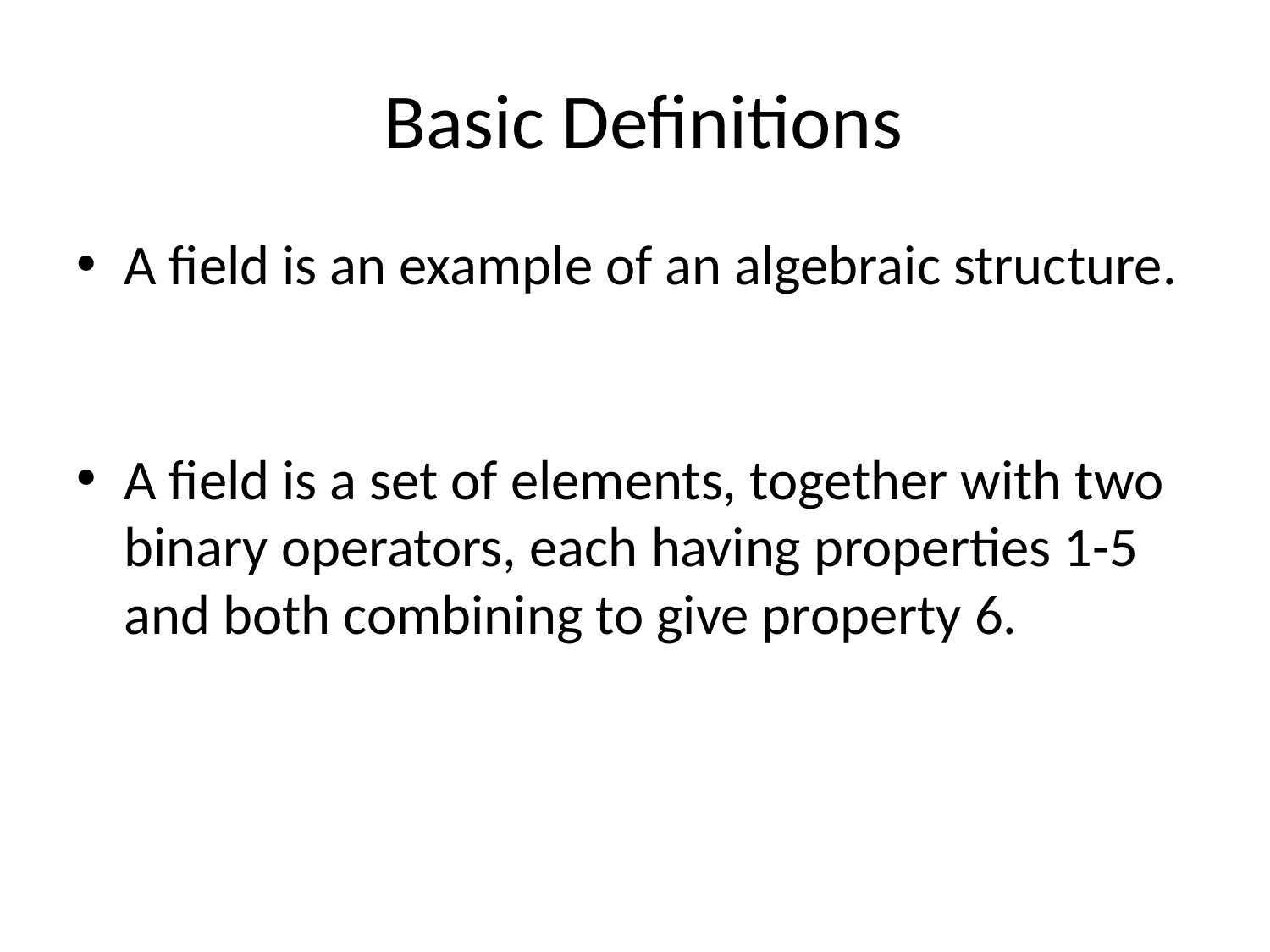

# Basic Definitions
A field is an example of an algebraic structure.
A field is a set of elements, together with two binary operators, each having properties 1-5 and both combining to give property 6.